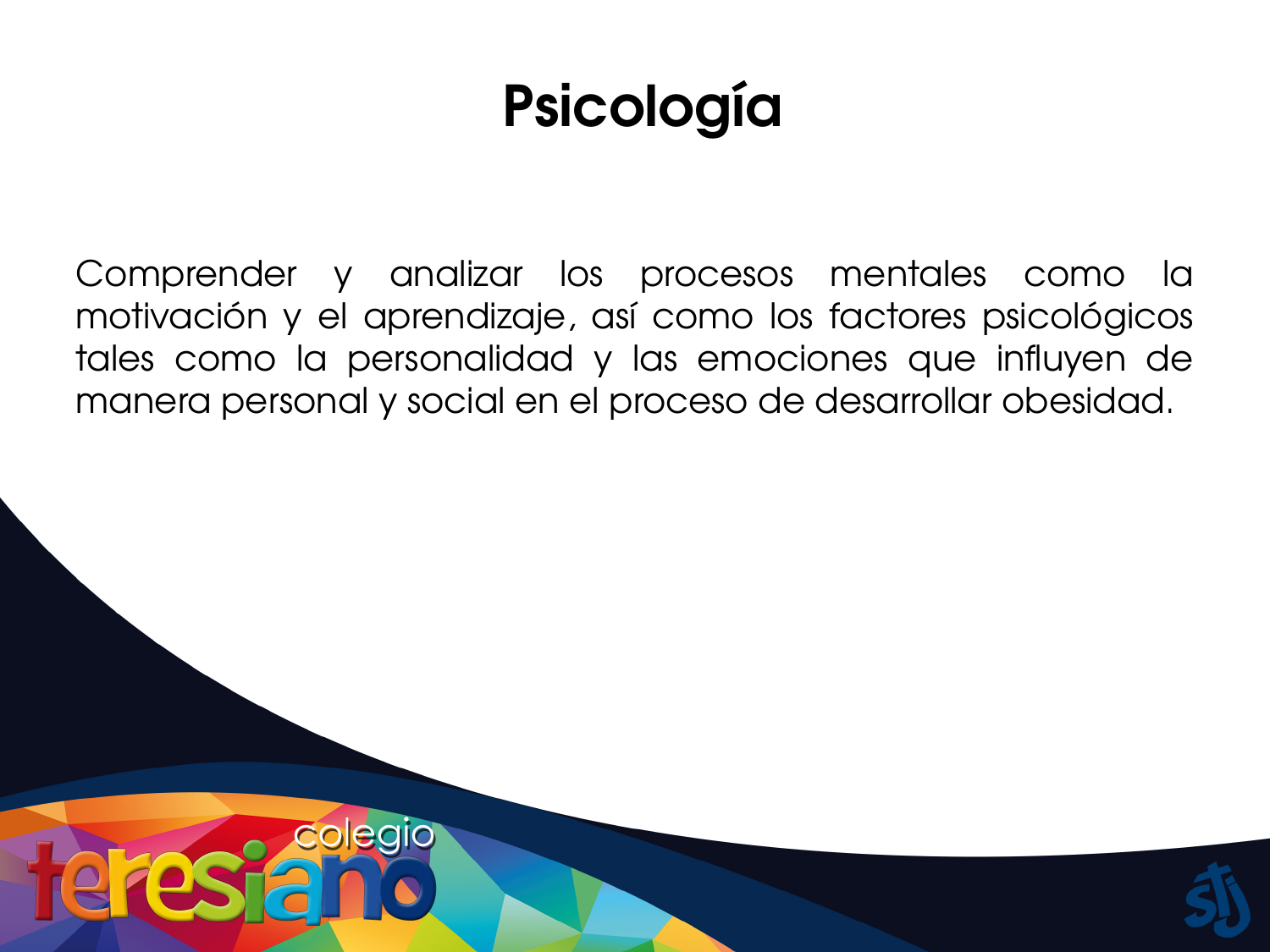

# Psicología
Comprender y analizar los procesos mentales como la motivación y el aprendizaje, así como los factores psicológicos tales como la personalidad y las emociones que influyen de manera personal y social en el proceso de desarrollar obesidad.